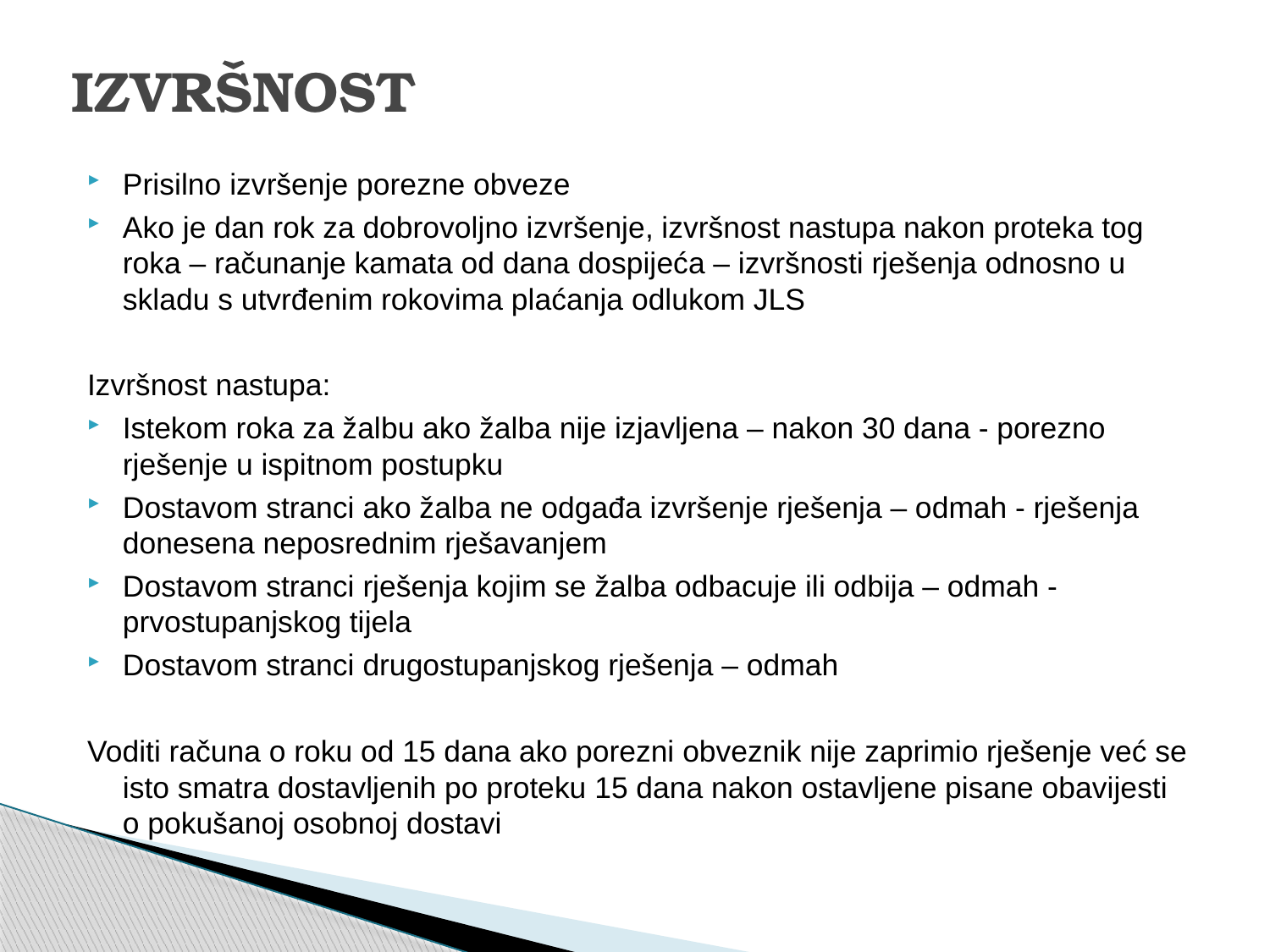

# IZVRŠNOST
Prisilno izvršenje porezne obveze
Ako je dan rok za dobrovoljno izvršenje, izvršnost nastupa nakon proteka tog roka – računanje kamata od dana dospijeća – izvršnosti rješenja odnosno u skladu s utvrđenim rokovima plaćanja odlukom JLS

Izvršnost nastupa:
Istekom roka za žalbu ako žalba nije izjavljena – nakon 30 dana - porezno rješenje u ispitnom postupku
Dostavom stranci ako žalba ne odgađa izvršenje rješenja – odmah - rješenja donesena neposrednim rješavanjem
Dostavom stranci rješenja kojim se žalba odbacuje ili odbija – odmah - prvostupanjskog tijela
Dostavom stranci drugostupanjskog rješenja – odmah

Voditi računa o roku od 15 dana ako porezni obveznik nije zaprimio rješenje već se isto smatra dostavljenih po proteku 15 dana nakon ostavljene pisane obavijesti o pokušanoj osobnoj dostavi